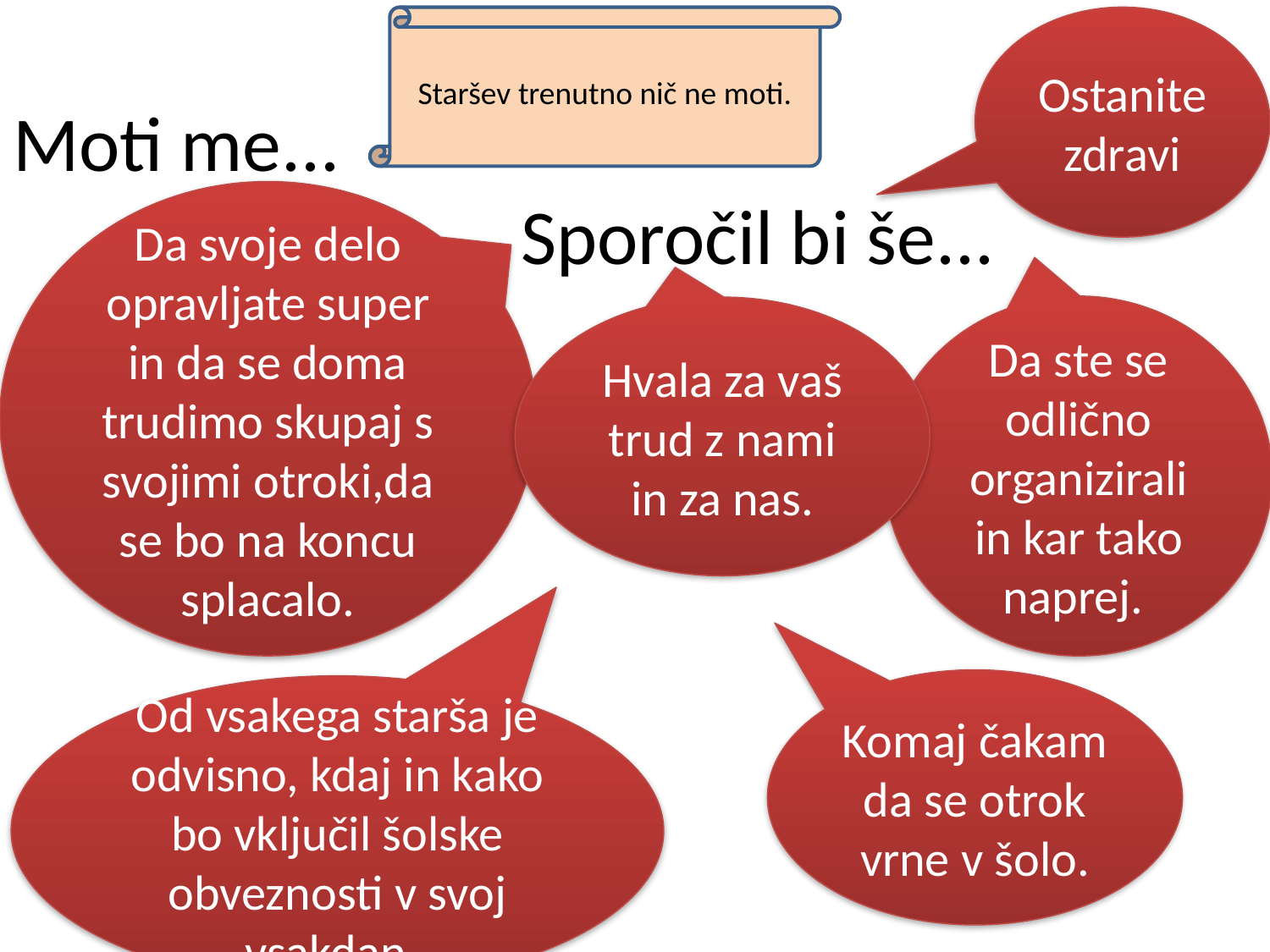

Ostanite zdravi
Staršev trenutno nič ne moti.
# Moti me... Sporočil bi še...
Da svoje delo opravljate super in da se doma trudimo skupaj s svojimi otroki,da se bo na koncu splacalo.
Da ste se odlično organizirali in kar tako naprej.
Hvala za vaš trud z nami in za nas.
Komaj čakam da se otrok vrne v šolo.
Od vsakega starša je odvisno, kdaj in kako bo vključil šolske obveznosti v svoj vsakdan.